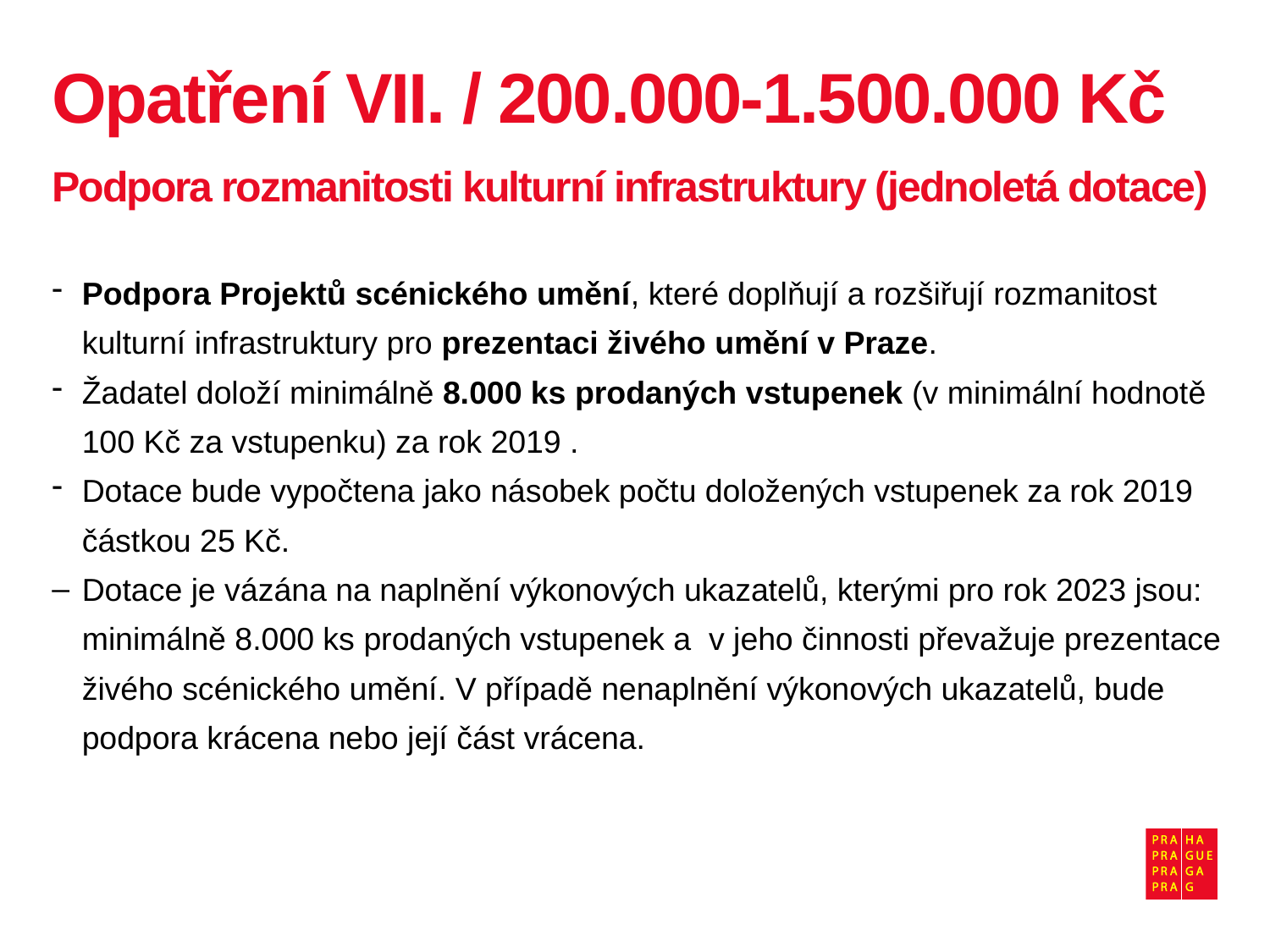

# Opatření VII. / 200.000-1.500.000 Kč
Podpora rozmanitosti kulturní infrastruktury (jednoletá dotace)
Podpora Projektů scénického umění, které doplňují a rozšiřují rozmanitost kulturní infrastruktury pro prezentaci živého umění v Praze.
Žadatel doloží minimálně 8.000 ks prodaných vstupenek (v minimální hodnotě 100 Kč za vstupenku) za rok 2019 .
Dotace bude vypočtena jako násobek počtu doložených vstupenek za rok 2019 částkou 25 Kč.
Dotace je vázána na naplnění výkonových ukazatelů, kterými pro rok 2023 jsou: minimálně 8.000 ks prodaných vstupenek a  v jeho činnosti převažuje prezentace živého scénického umění. V případě nenaplnění výkonových ukazatelů, bude podpora krácena nebo její část vrácena.